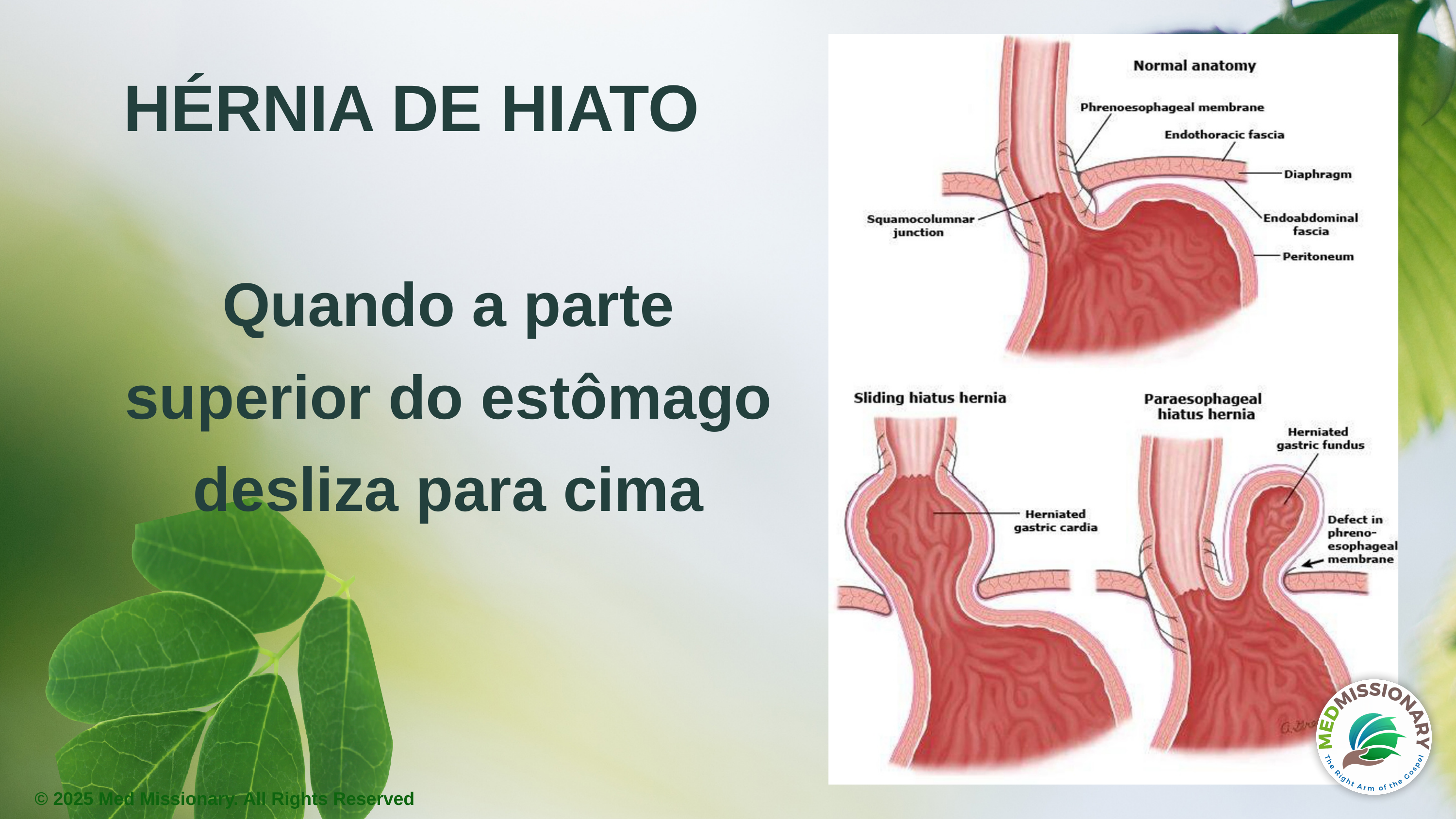

HÉRNIA DE HIATO

Quando a parte superior do estômago desliza para cima

© 2025 Med Missionary. All Rights Reserved